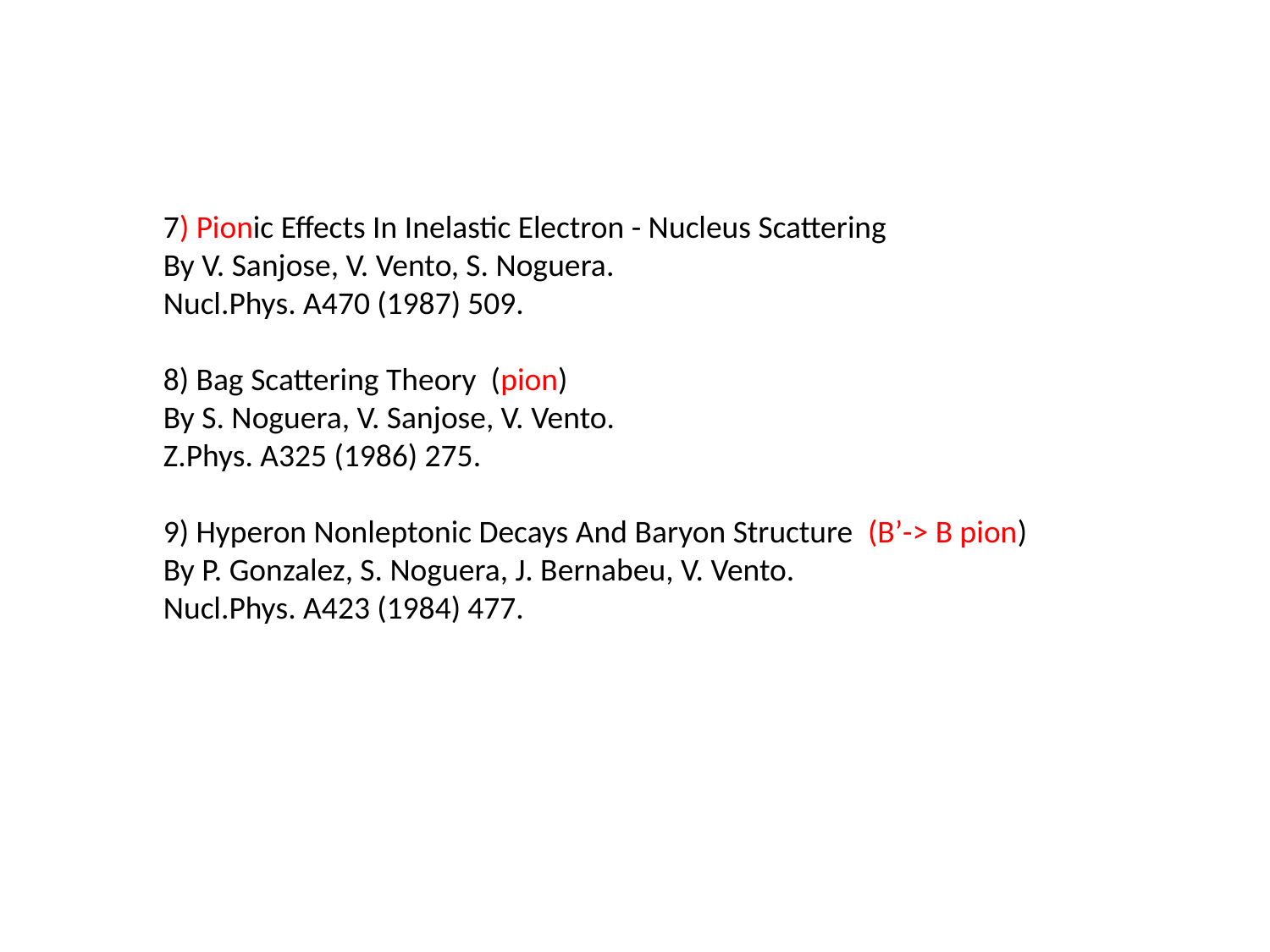

7) Pionic Effects In Inelastic Electron - Nucleus Scattering
By V. Sanjose, V. Vento, S. Noguera.
Nucl.Phys. A470 (1987) 509.

8) Bag Scattering Theory  (pion)
By S. Noguera, V. Sanjose, V. Vento.
Z.Phys. A325 (1986) 275.

9) Hyperon Nonleptonic Decays And Baryon Structure  (B’-> B pion)
By P. Gonzalez, S. Noguera, J. Bernabeu, V. Vento.
Nucl.Phys. A423 (1984) 477.